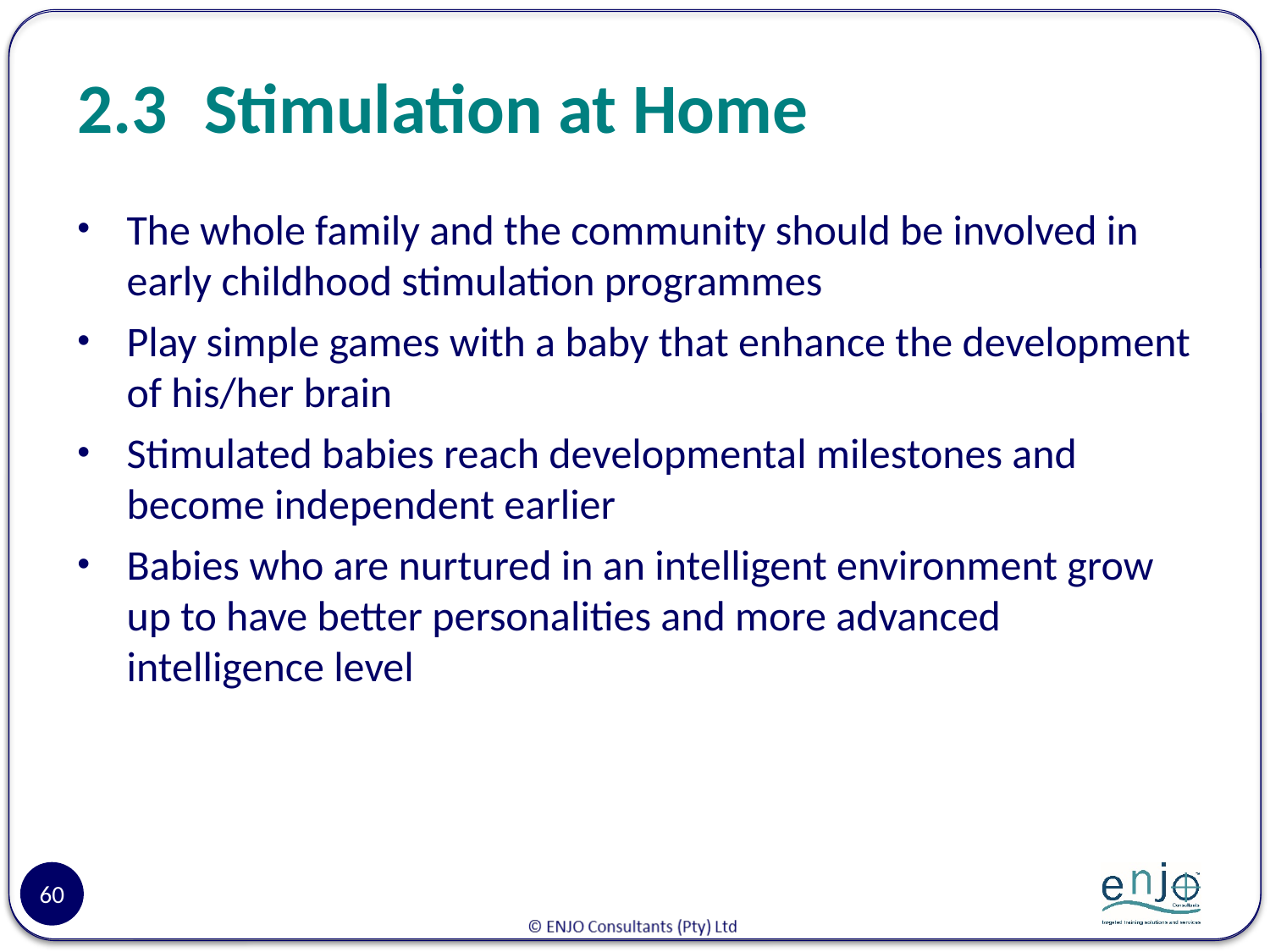

# 2.3	Stimulation at Home
The whole family and the community should be involved in early childhood stimulation programmes
Play simple games with a baby that enhance the development of his/her brain
Stimulated babies reach developmental milestones and become independent earlier
Babies who are nurtured in an intelligent environment grow up to have better personalities and more advanced intelligence level
60